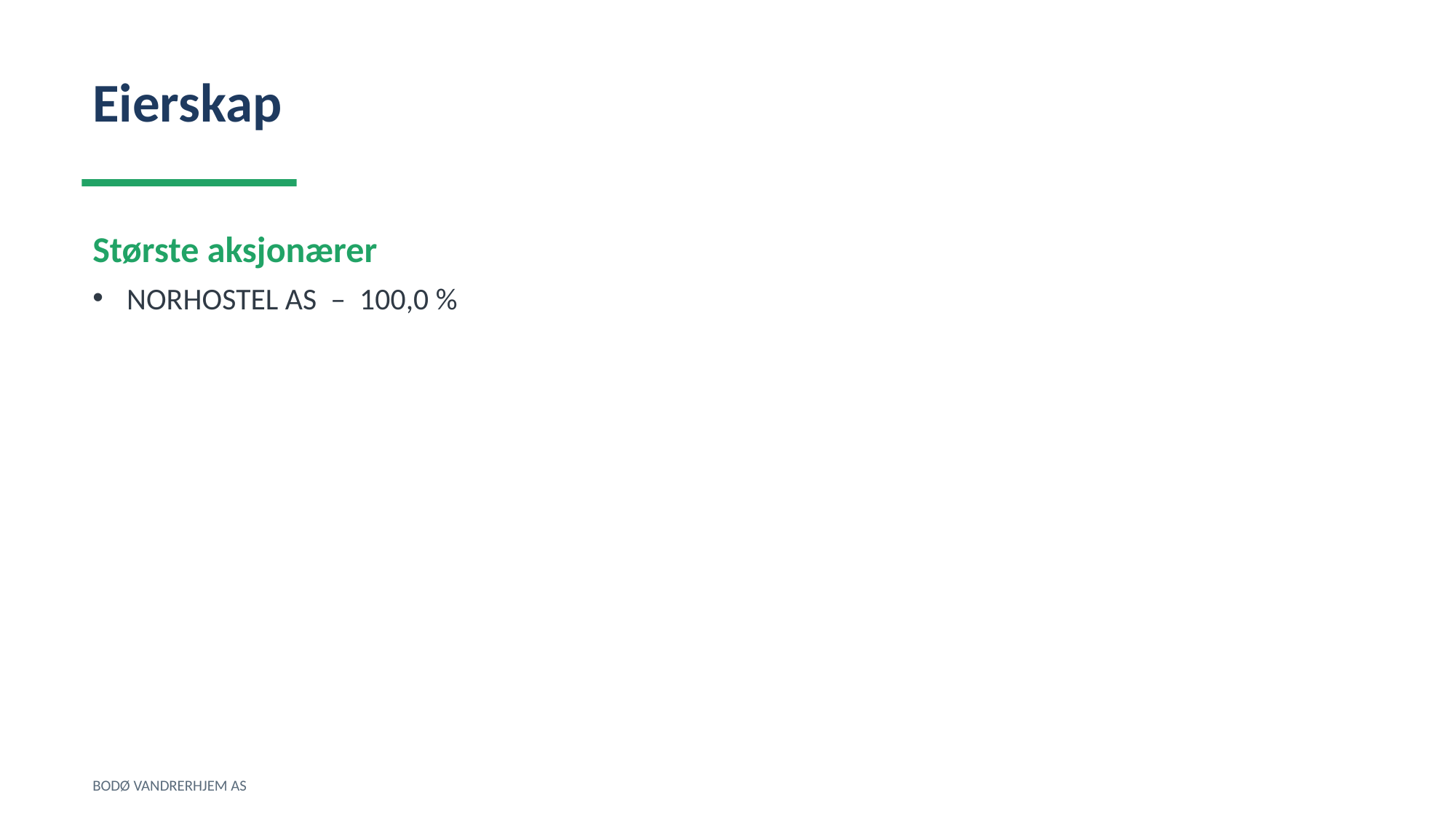

Eierskap

Største aksjonærer
NORHOSTEL AS  –  100,0 %
BODØ VANDRERHJEM AS